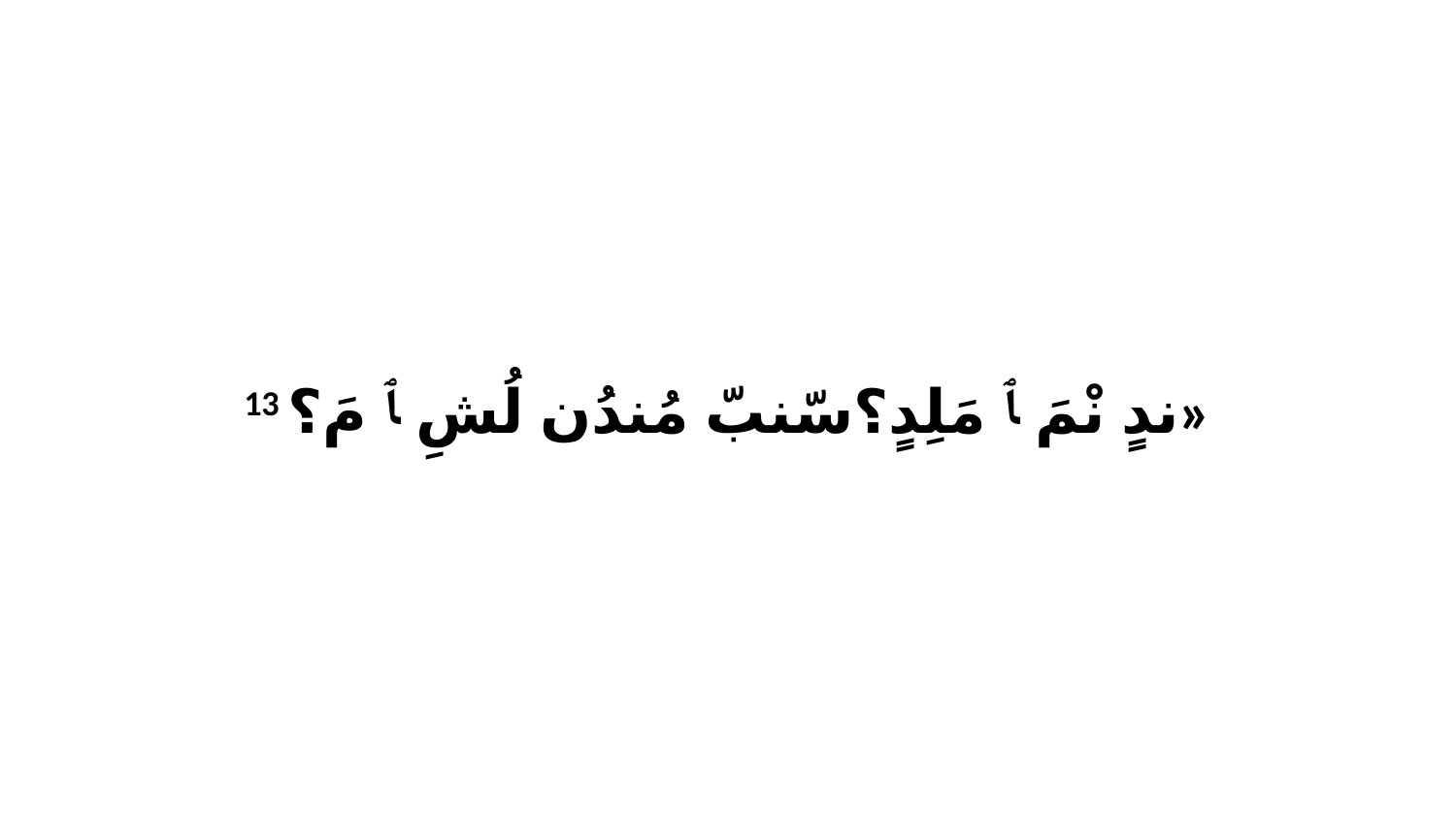

13 ندٍ نْمَ ﭑ مَلِدٍ؟سّنبّ مُندُن لُشِ ﭑ مَ؟»